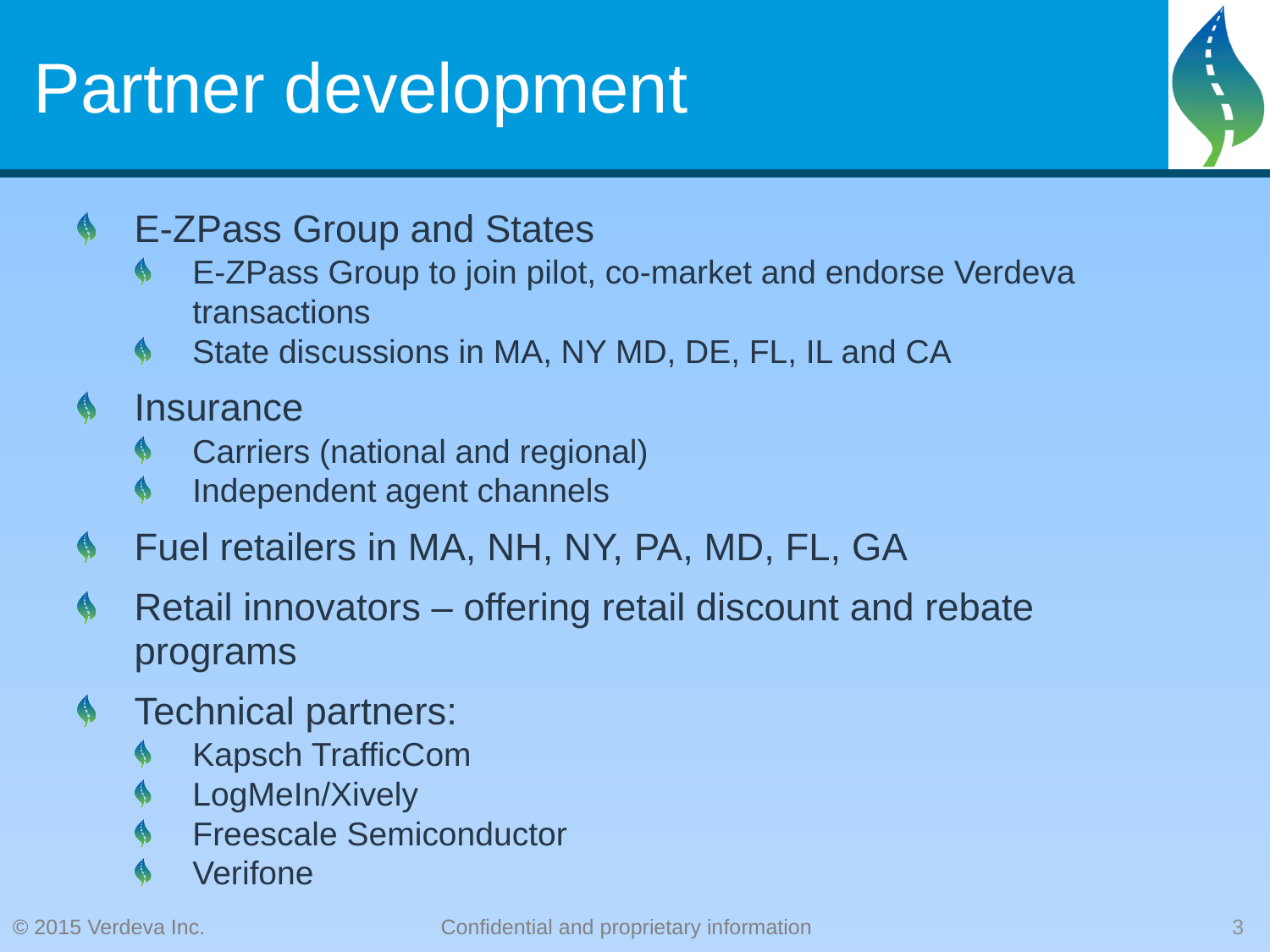

# Partner development
E-ZPass Group and States
E-ZPass Group to join pilot, co-market and endorse Verdeva transactions
State discussions in MA, NY MD, DE, FL, IL and CA
Insurance
Carriers (national and regional)
Independent agent channels
Fuel retailers in MA, NH, NY, PA, MD, FL, GA
Retail innovators – offering retail discount and rebate programs
Technical partners:
Kapsch TrafficCom
LogMeIn/Xively
Freescale Semiconductor
Verifone